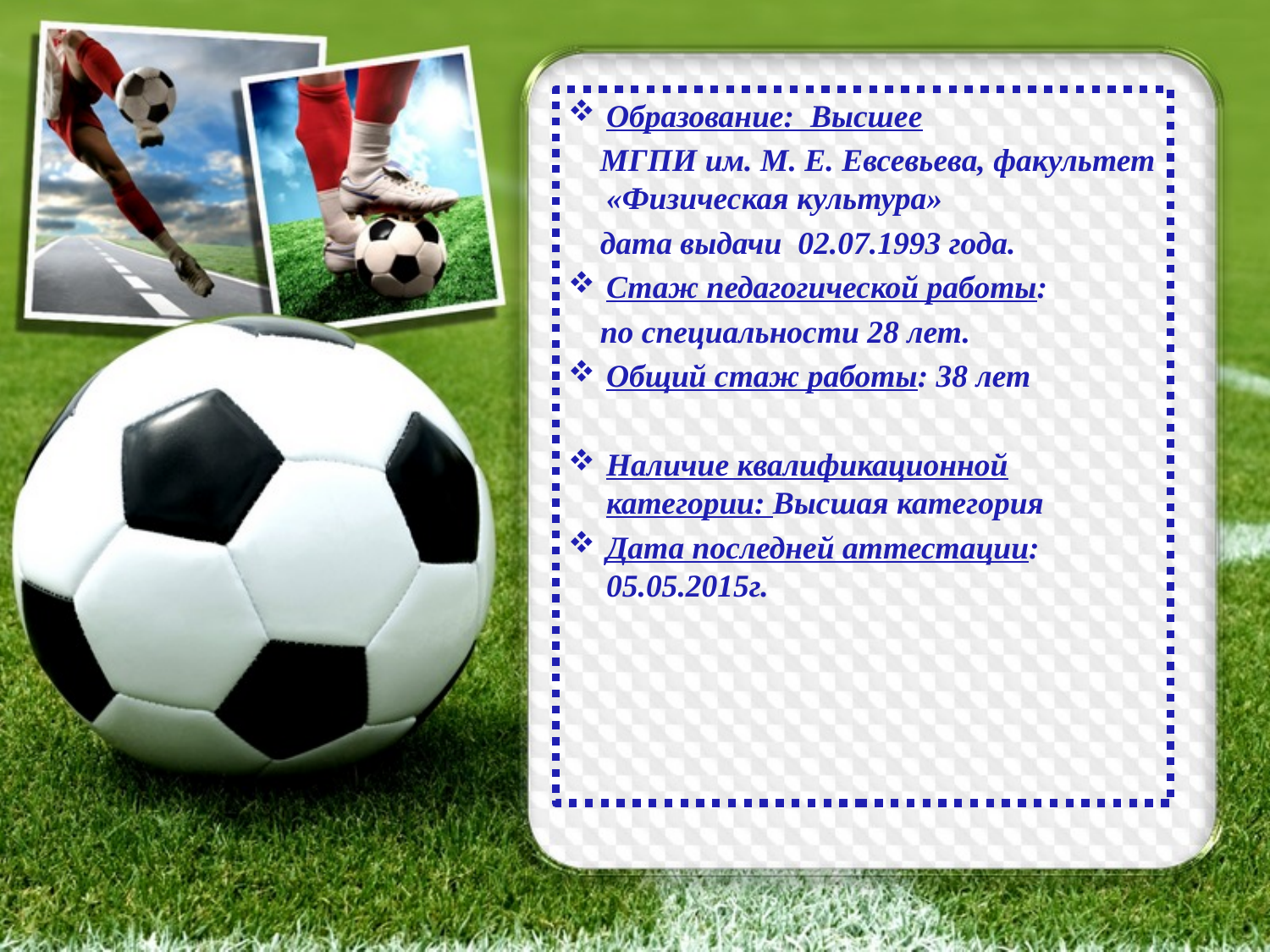

Образование:  Высшее
    МГПИ им. М. Е. Евсевьева, факультет «Физическая культура»
    дата выдачи  02.07.1993 года.
Стаж педагогической работы:
    по специальности 28 лет.
Общий стаж работы: 38 лет

Наличие квалификационной категории: Высшая категория
Дата последней аттестации: 05.05.2015г.